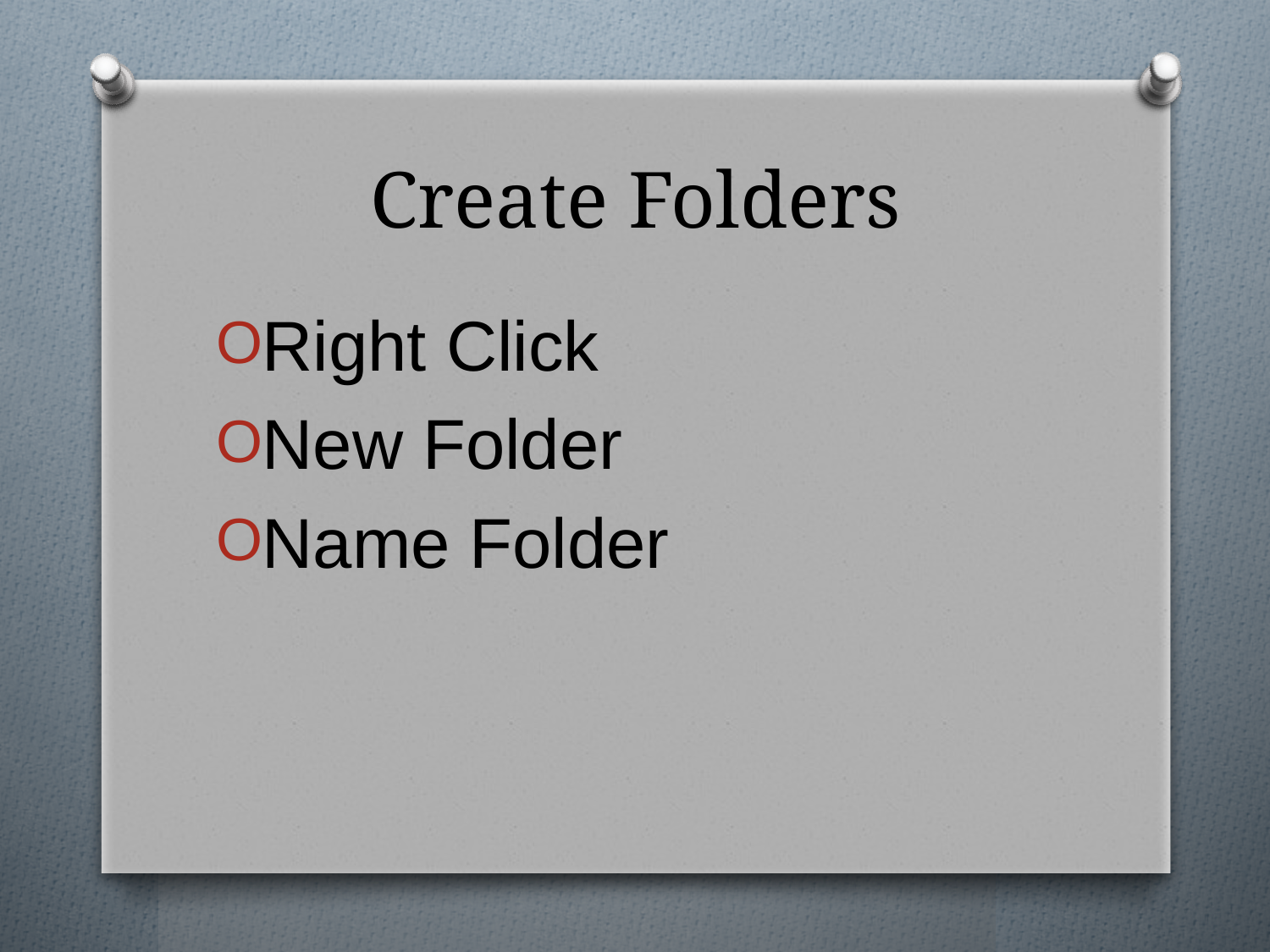

# Create Folders
Right Click
New Folder
Name Folder